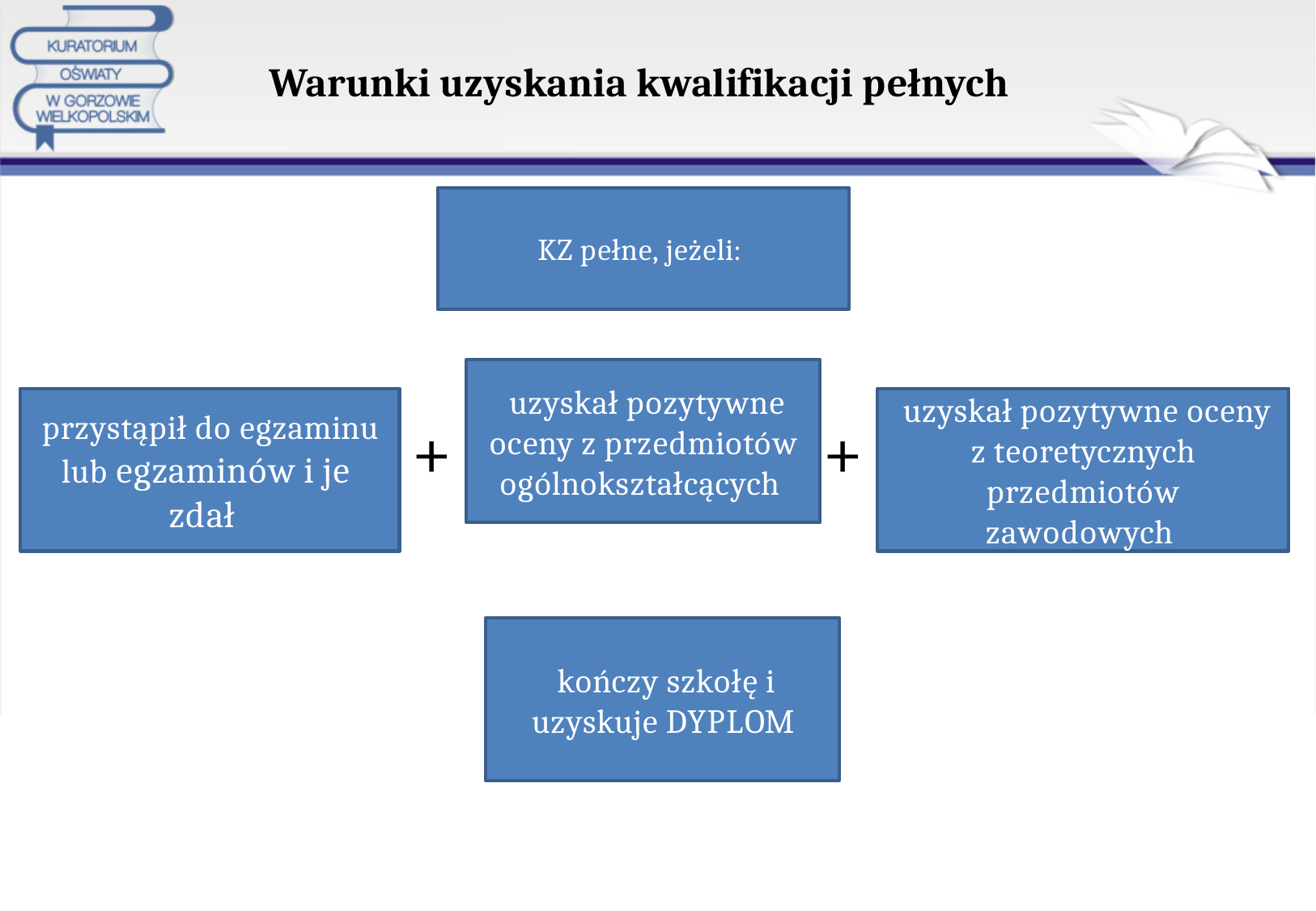

# Warunki uzyskania kwalifikacji pełnych
KZ pełne, jeżeli:
 uzyskał pozytywne oceny z przedmiotów ogólnokształcących
przystąpił do egzaminu lub egzaminów i je  zdał
 uzyskał pozytywne oceny z teoretycznych przedmiotów zawodowych
+
+
 kończy szkołę i uzyskuje DYPLOM